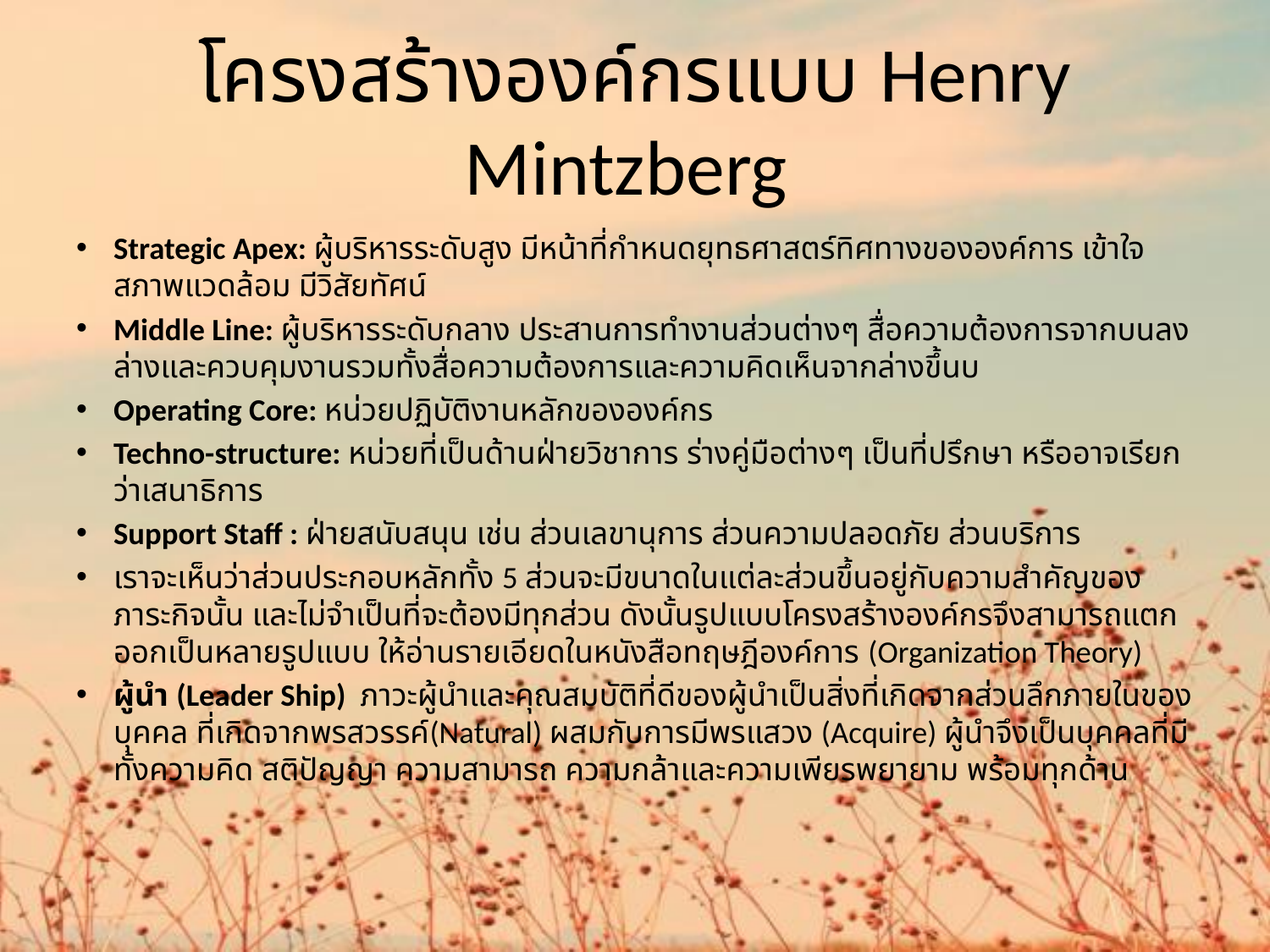

# โครงสร้างองค์กรแบบ Henry Mintzberg
Strategic Apex: ผู้บริหารระดับสูง มีหน้าที่กำหนดยุทธศาสตร์ทิศทางขององค์การ เข้าใจสภาพแวดล้อม มีวิสัยทัศน์
Middle Line: ผู้บริหารระดับกลาง ประสานการทำงานส่วนต่างๆ สื่อความต้องการจากบนลงล่างและควบคุมงานรวมทั้งสื่อความต้องการและความคิดเห็นจากล่างขึ้นบ
Operating Core: หน่วยปฏิบัติงานหลักขององค์กร
Techno-structure: หน่วยที่เป็นด้านฝ่ายวิชาการ ร่างคู่มือต่างๆ เป็นที่ปรึกษา หรืออาจเรียกว่าเสนาธิการ
Support Staff : ฝ่ายสนับสนุน เช่น ส่วนเลขานุการ ส่วนความปลอดภัย ส่วนบริการ
เราจะเห็นว่าส่วนประกอบหลักทั้ง 5 ส่วนจะมีขนาดในแต่ละส่วนขึ้นอยู่กับความสำคัญของภาระกิจนั้น และไม่จำเป็นที่จะต้องมีทุกส่วน ดังนั้นรูปแบบโครงสร้างองค์กรจึงสามารถแตกออกเป็นหลายรูปแบบ ให้อ่านรายเอียดในหนังสือทฤษฎีองค์การ (Organization Theory)
ผู้นำ (Leader Ship)  ภาวะผู้นำและคุณสมบัติที่ดีของผู้นำเป็นสิ่งที่เกิดจากส่วนลึกภายในของบุคคล ที่เกิดจากพรสวรรค์(Natural) ผสมกับการมีพรแสวง (Acquire) ผู้นำจึงเป็นบุคคลที่มีทั้งความคิด สติปัญญา ความสามารถ ความกล้าและความเพียรพยายาม พร้อมทุกด้าน